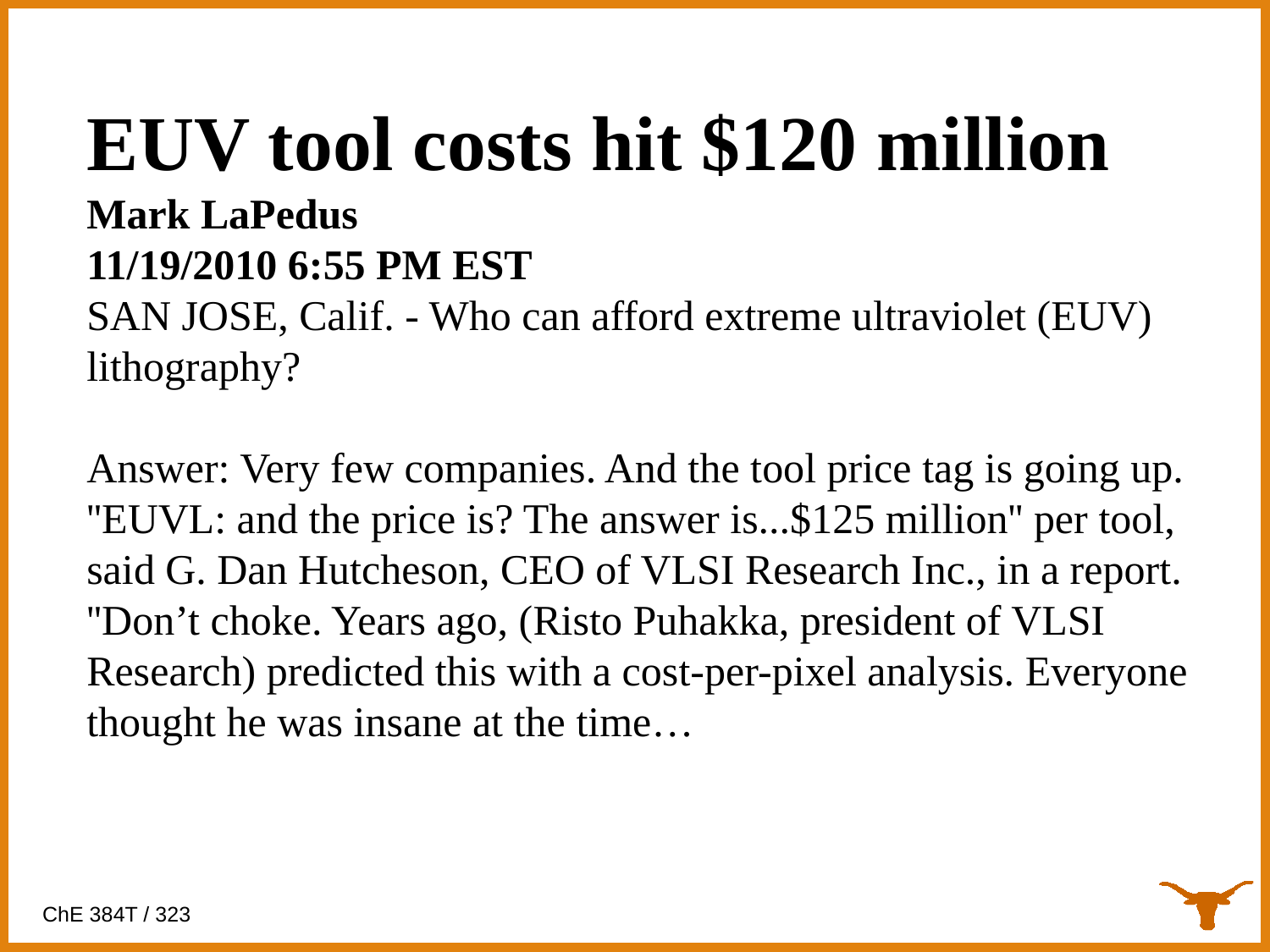

EUV tool costs hit $120 million
Mark LaPedus
11/19/2010 6:55 PM EST
SAN JOSE, Calif. - Who can afford extreme ultraviolet (EUV) lithography?
Answer: Very few companies. And the tool price tag is going up. ''EUVL: and the price is? The answer is...$125 million'' per tool, said G. Dan Hutcheson, CEO of VLSI Research Inc., in a report. ''Don’t choke. Years ago, (Risto Puhakka, president of VLSI Research) predicted this with a cost-per-pixel analysis. Everyone thought he was insane at the time…